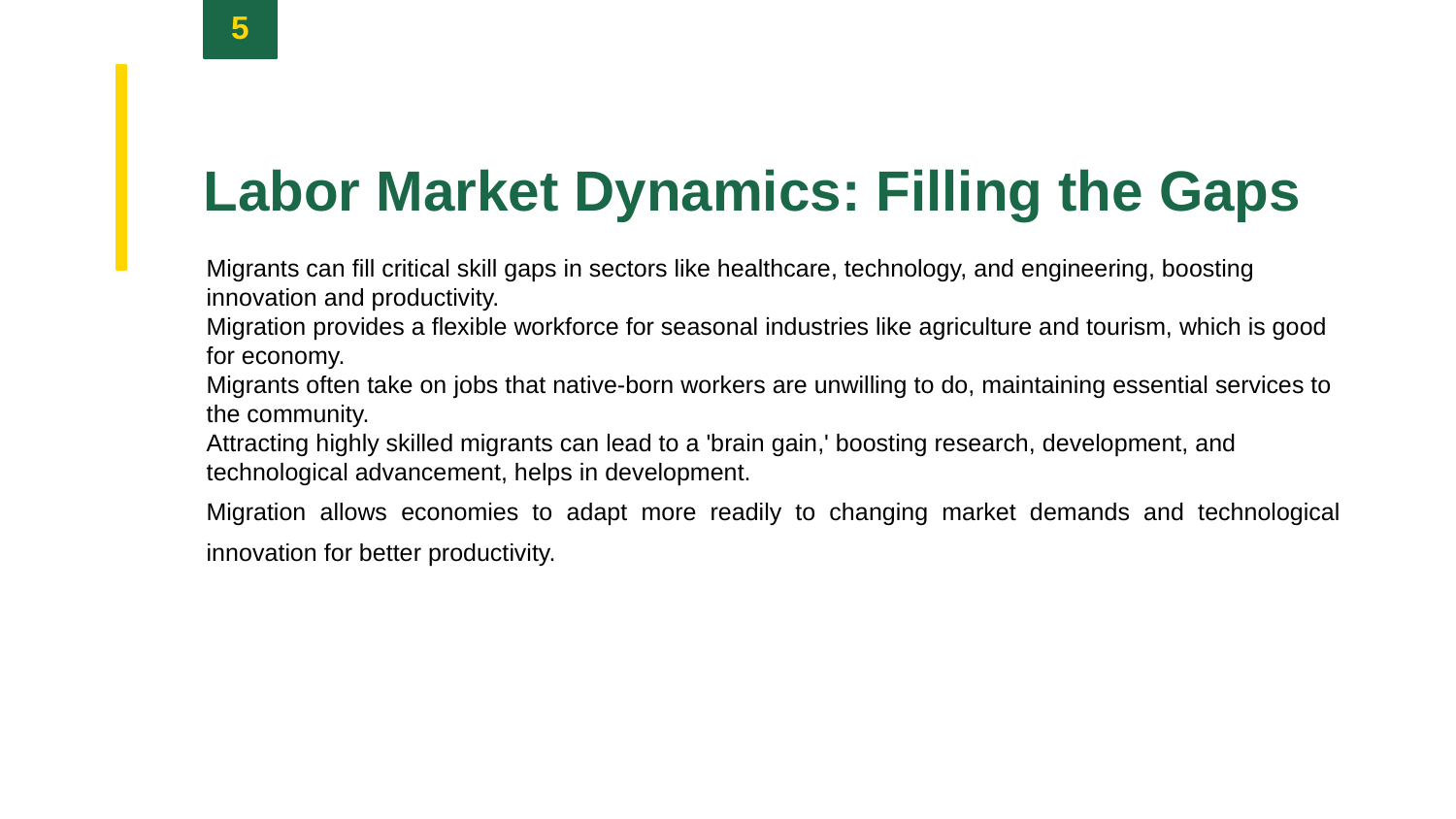

5

Labor Market Dynamics: Filling the Gaps
Migrants can fill critical skill gaps in sectors like healthcare, technology, and engineering, boosting innovation and productivity.
Migration provides a flexible workforce for seasonal industries like agriculture and tourism, which is good for economy.
Migrants often take on jobs that native-born workers are unwilling to do, maintaining essential services to the community.
Attracting highly skilled migrants can lead to a 'brain gain,' boosting research, development, and technological advancement, helps in development.
Migration allows economies to adapt more readily to changing market demands and technological innovation for better productivity.